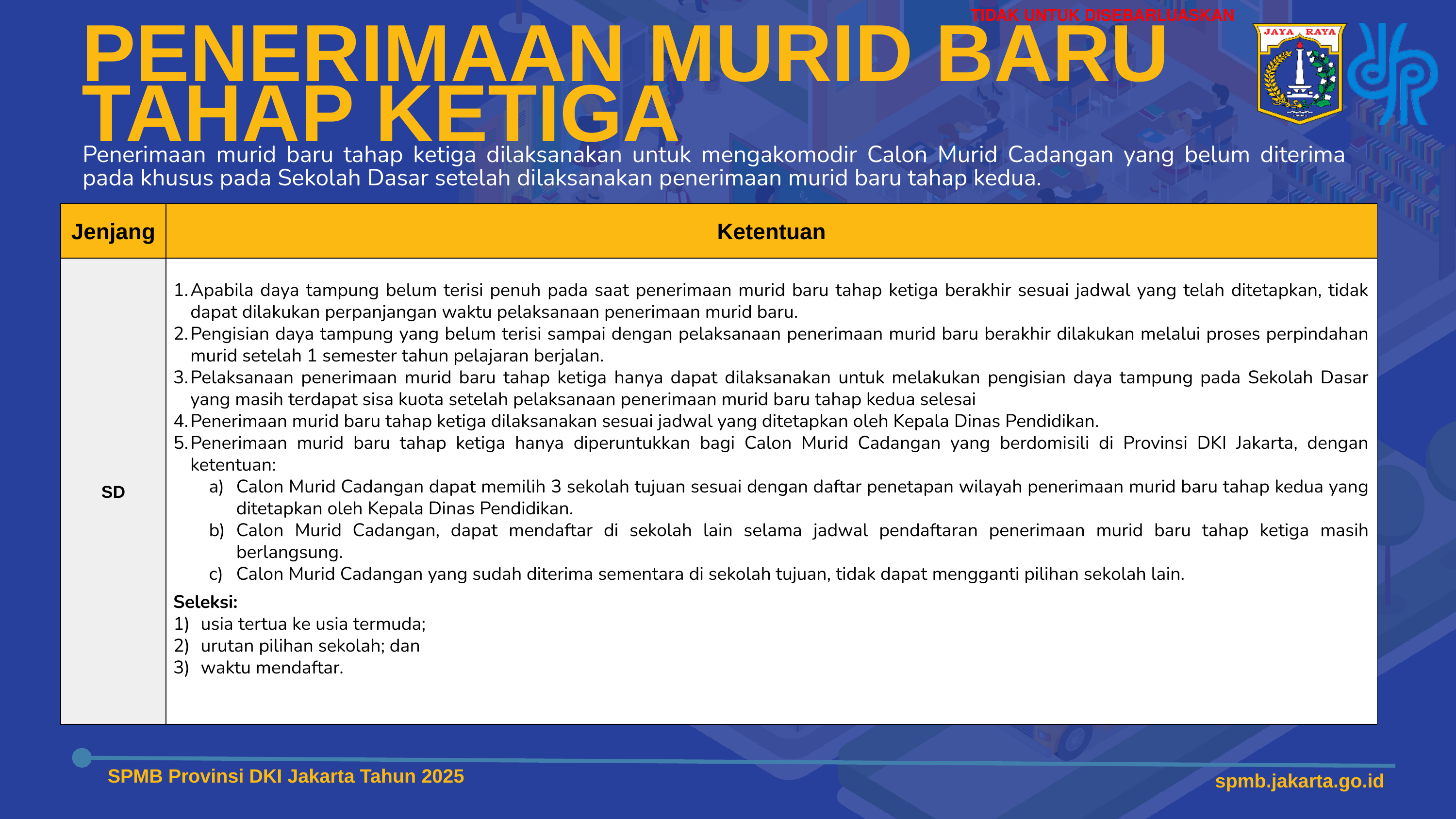

TIDAK UNTUK DISEBARLUASKAN

PENERIMAAN MURID BARU TAHAP KETIGA

Penerimaan murid baru tahap ketiga dilaksanakan untuk mengakomodir Calon Murid Cadangan yang belum diterima pada khusus pada Sekolah Dasar setelah dilaksanakan penerimaan murid baru tahap kedua.
| Jenjang | Ketentuan |
| --- | --- |
| SD | Apabila daya tampung belum terisi penuh pada saat penerimaan murid baru tahap ketiga berakhir sesuai jadwal yang telah ditetapkan, tidak dapat dilakukan perpanjangan waktu pelaksanaan penerimaan murid baru. Pengisian daya tampung yang belum terisi sampai dengan pelaksanaan penerimaan murid baru berakhir dilakukan melalui proses perpindahan murid setelah 1 semester tahun pelajaran berjalan. Pelaksanaan penerimaan murid baru tahap ketiga hanya dapat dilaksanakan untuk melakukan pengisian daya tampung pada Sekolah Dasar yang masih terdapat sisa kuota setelah pelaksanaan penerimaan murid baru tahap kedua selesai Penerimaan murid baru tahap ketiga dilaksanakan sesuai jadwal yang ditetapkan oleh Kepala Dinas Pendidikan. Penerimaan murid baru tahap ketiga hanya diperuntukkan bagi Calon Murid Cadangan yang berdomisili di Provinsi DKI Jakarta, dengan ketentuan: Calon Murid Cadangan dapat memilih 3 sekolah tujuan sesuai dengan daftar penetapan wilayah penerimaan murid baru tahap kedua yang ditetapkan oleh Kepala Dinas Pendidikan. Calon Murid Cadangan, dapat mendaftar di sekolah lain selama jadwal pendaftaran penerimaan murid baru tahap ketiga masih berlangsung. Calon Murid Cadangan yang sudah diterima sementara di sekolah tujuan, tidak dapat mengganti pilihan sekolah lain. Seleksi: usia tertua ke usia termuda; urutan pilihan sekolah; dan waktu mendaftar. |

SPMB Provinsi DKI Jakarta Tahun 2025
spmb.jakarta.go.id